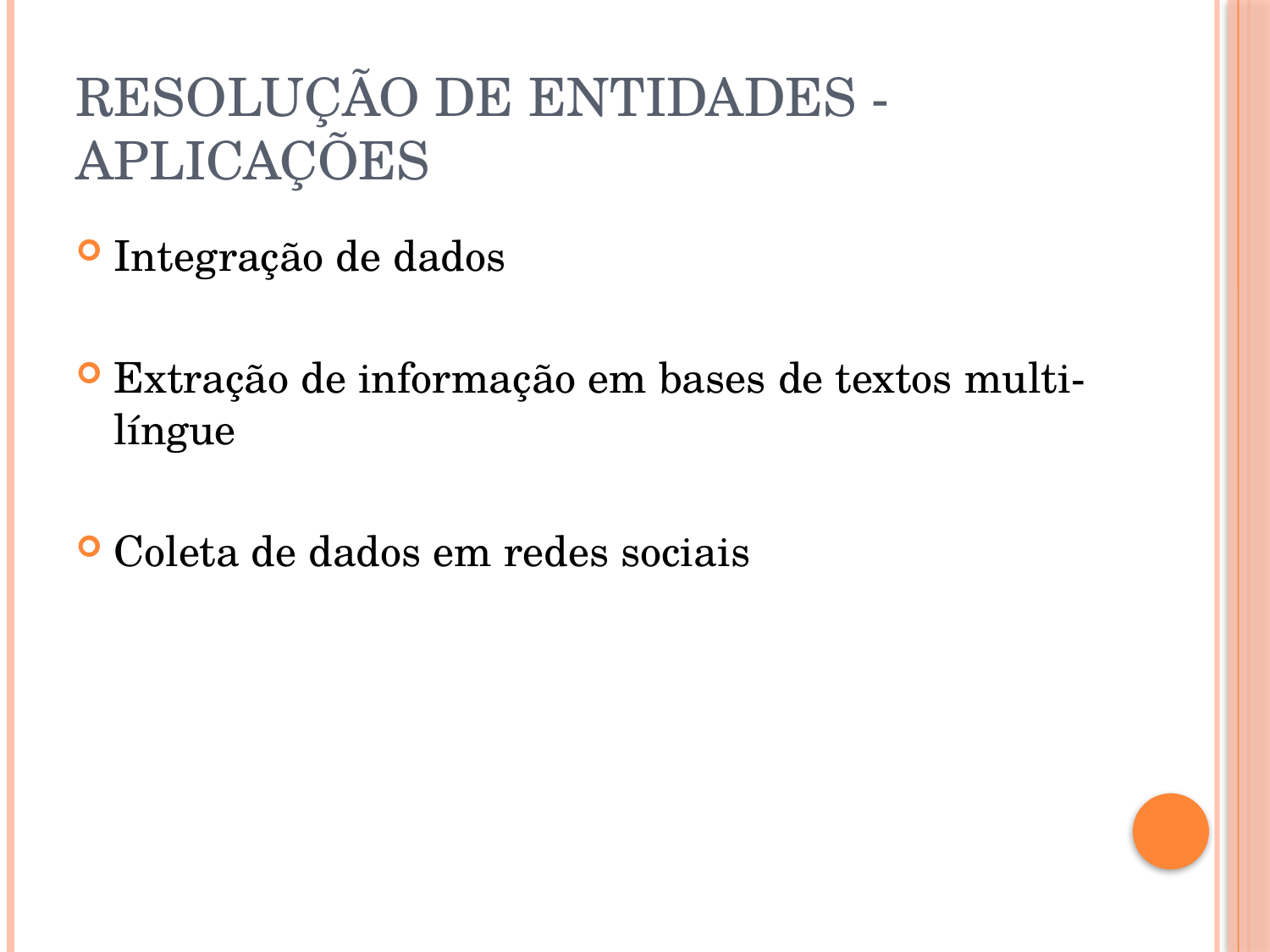

# Resolução de entidades - Aplicações
Integração de dados

Extração de informação em bases de textos multi-língue

Coleta de dados em redes sociais